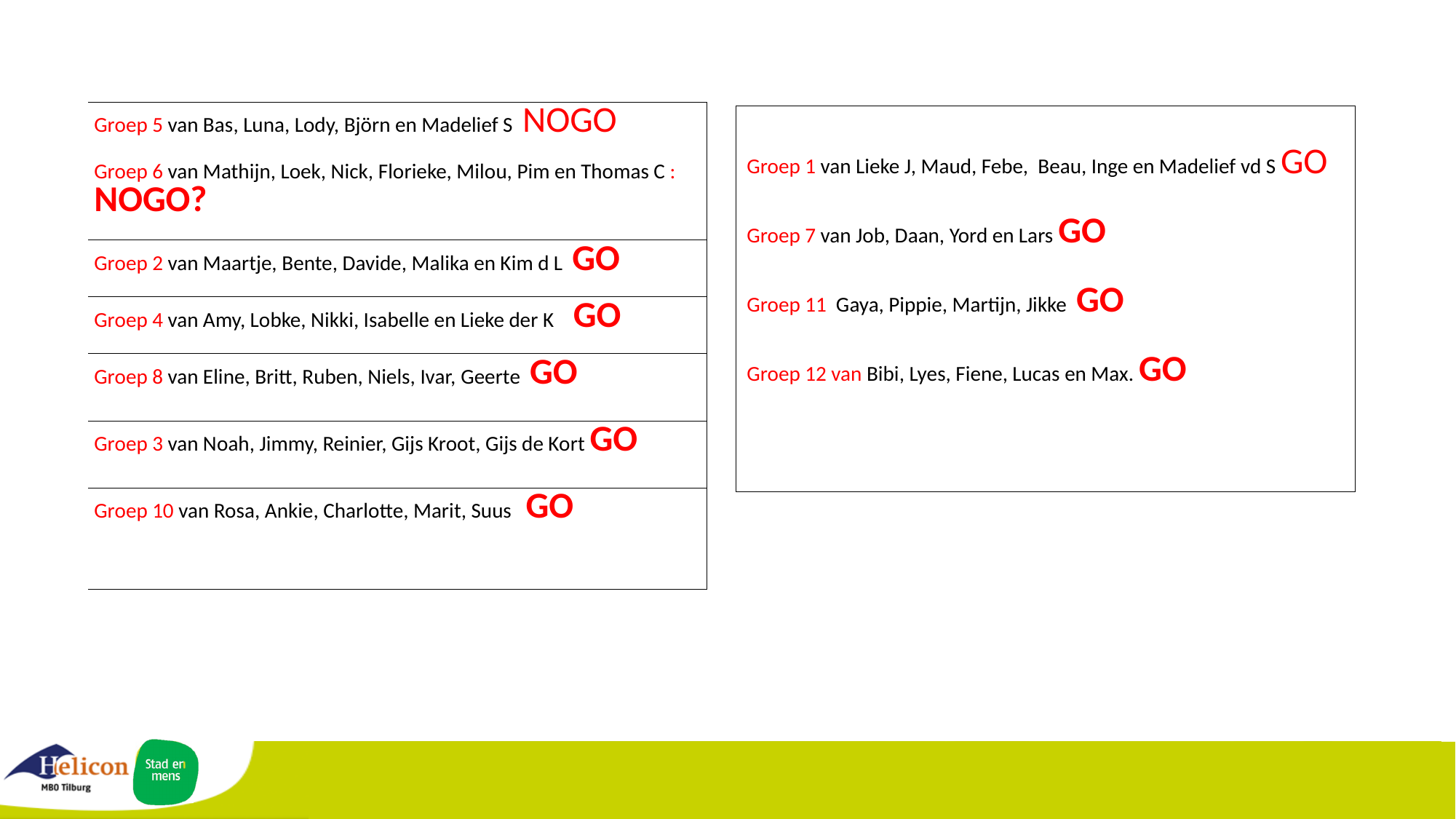

| Groep 5 van Bas, Luna, Lody, Björn en Madelief S  NOGO   Groep 6 van Mathijn, Loek, Nick, Florieke, Milou, Pim en Thomas C : NOGO? |
| --- |
| Groep 2 van Maartje, Bente, Davide, Malika en Kim d L  GO |
| Groep 4 van Amy, Lobke, Nikki, Isabelle en Lieke der K    GO |
| Groep 8 van Eline, Britt, Ruben, Niels, Ivar, Geerte  GO |
| Groep 3 van Noah, Jimmy, Reinier, Gijs Kroot, Gijs de Kort GO |
| Groep 10 van Rosa, Ankie, Charlotte, Marit, Suus   GO |

Groep 1 van Lieke J, Maud, Febe,  Beau, Inge en Madelief vd S GO

Groep 7 van Job, Daan, Yord en Lars GO

Groep 11  Gaya, Pippie, Martijn, Jikke  GO

Groep 12 van Bibi, Lyes, Fiene, Lucas en Max. GO